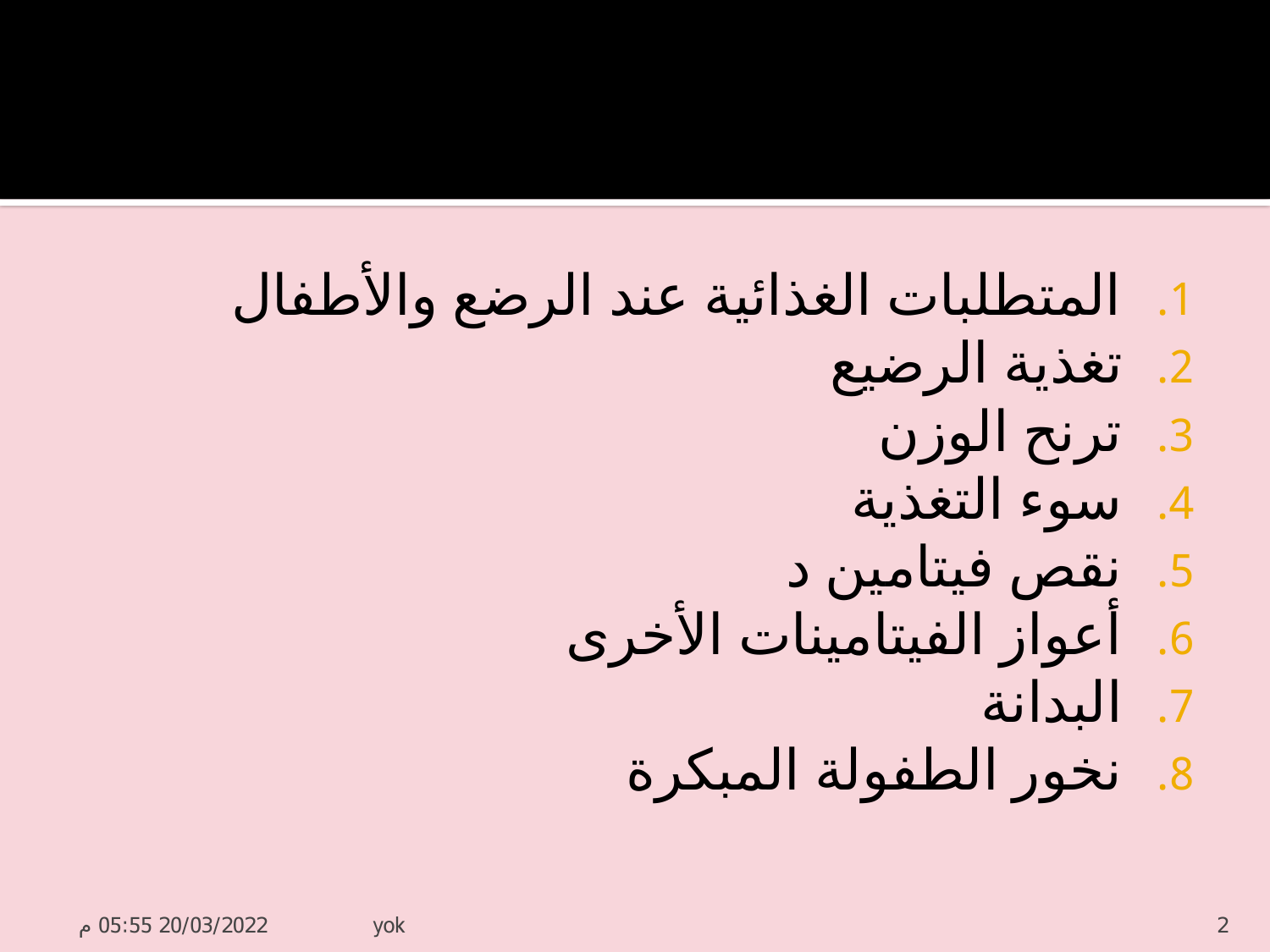

#
المتطلبات الغذائية عند الرضع والأطفال
تغذية الرضيع
ترنح الوزن
سوء التغذية
نقص فيتامين د
أعواز الفيتامينات الأخرى
البدانة
نخور الطفولة المبكرة
20/03/2022 05:55 م
yok
2